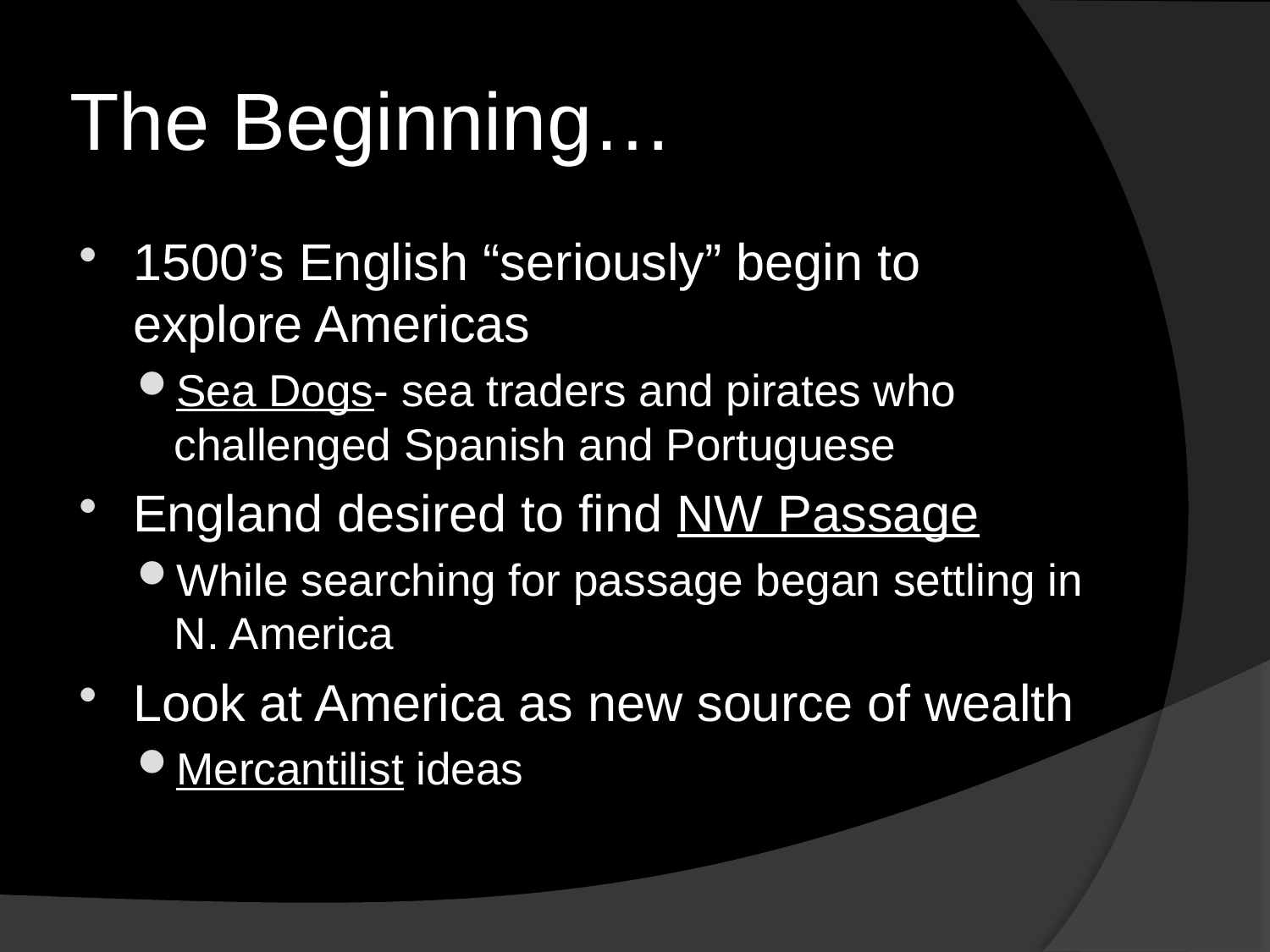

# The Beginning…
1500’s English “seriously” begin to explore Americas
Sea Dogs- sea traders and pirates who challenged Spanish and Portuguese
England desired to find NW Passage
While searching for passage began settling in N. America
Look at America as new source of wealth
Mercantilist ideas